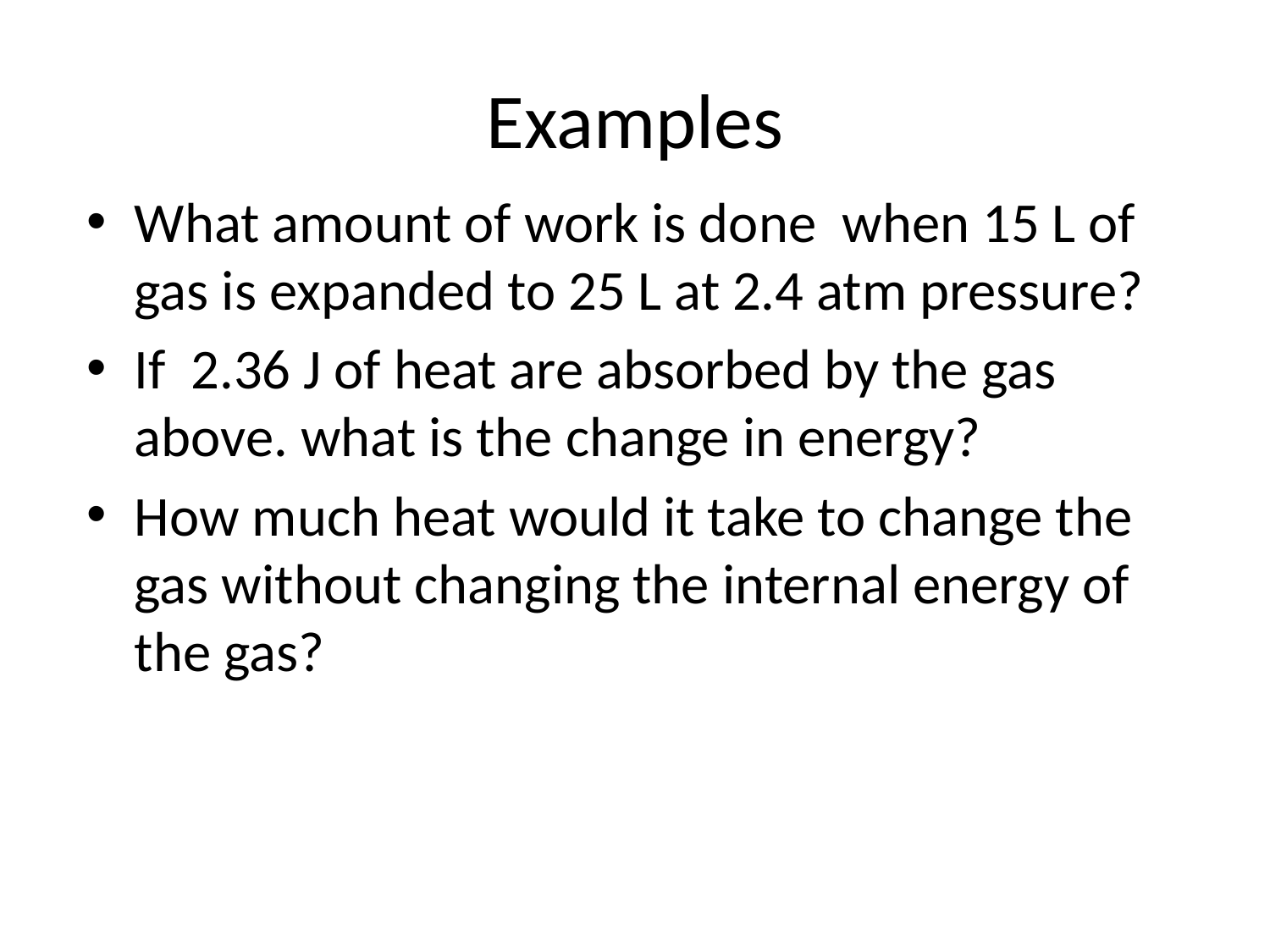

# Examples
What amount of work is done  when 15 L of gas is expanded to 25 L at 2.4 atm pressure?
If  2.36 J of heat are absorbed by the gas above. what is the change in energy?
How much heat would it take to change the gas without changing the internal energy of the gas?